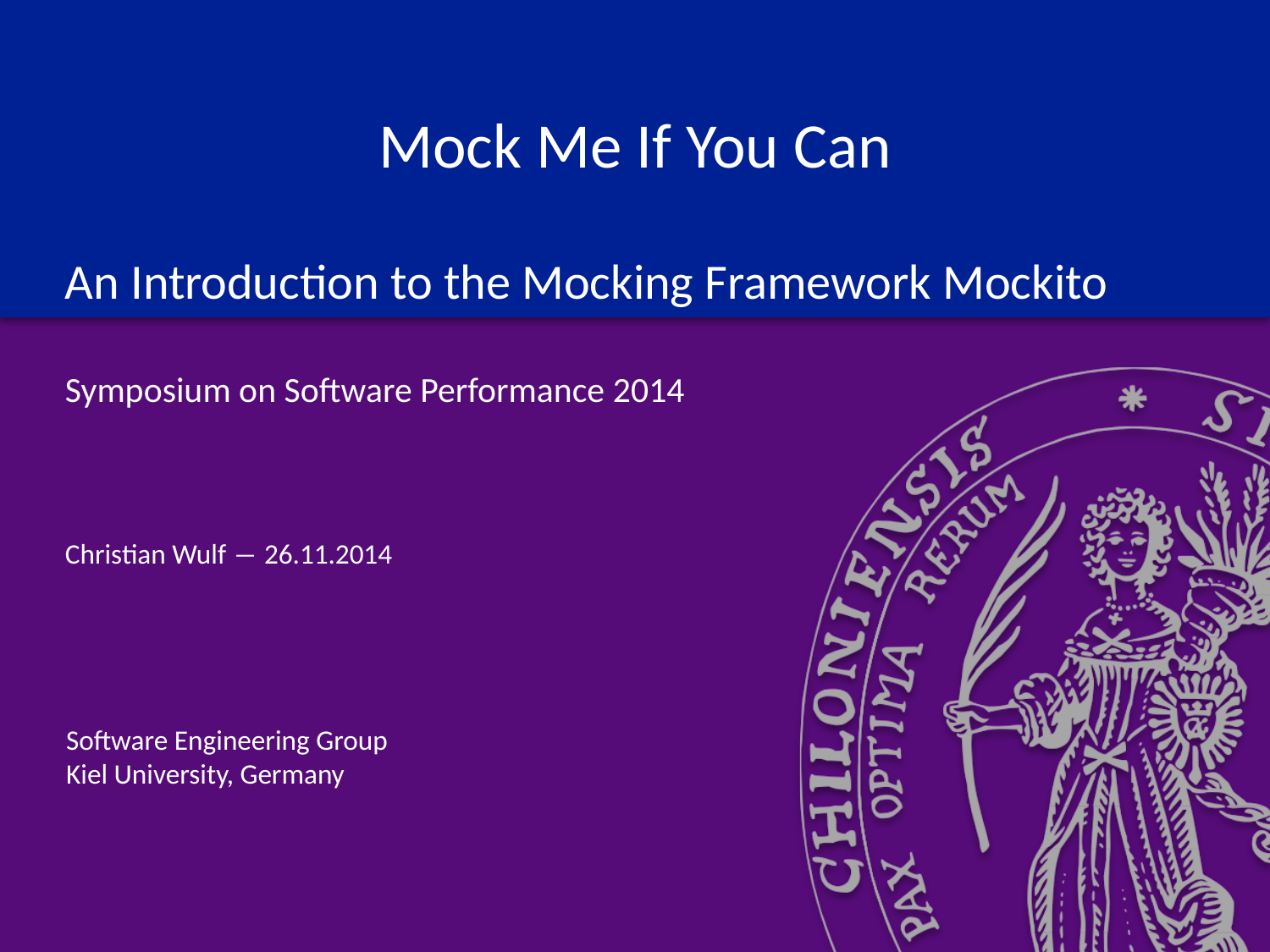

# Mock Me If You Can
An Introduction to the Mocking Framework Mockito
Symposium on Software Performance 2014
Christian Wulf ― 26.11.2014
Software Engineering Group
Kiel University, Germany